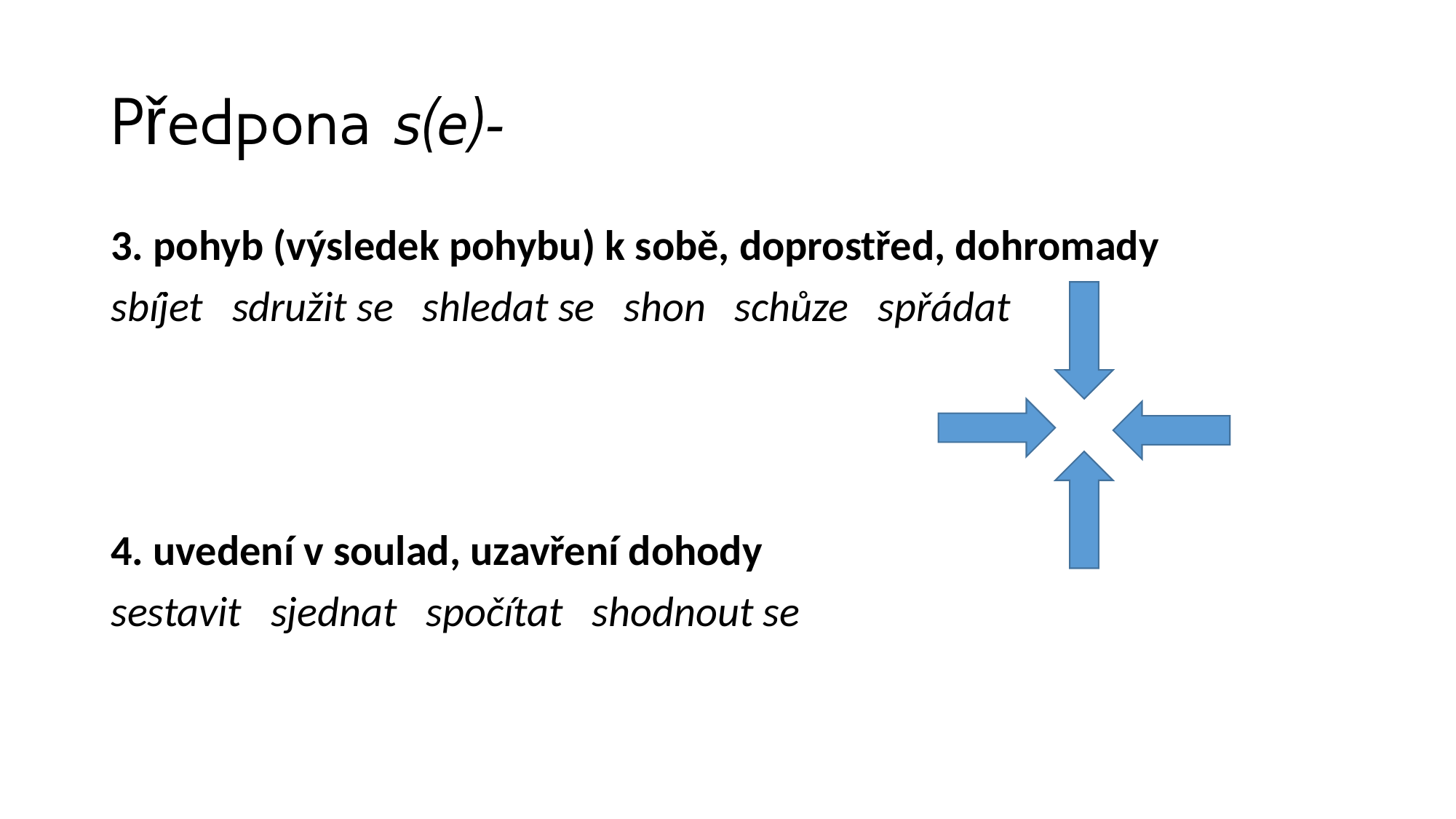

# Předpona s(e)-
3. pohyb (výsledek pohybu) k sobě, doprostřed, dohromady
sbíjet   sdružit se   shledat se   shon   schůze   spřádat

4. uvedení v soulad, uzavření dohody
sestavit   sjednat   spočítat   shodnout se